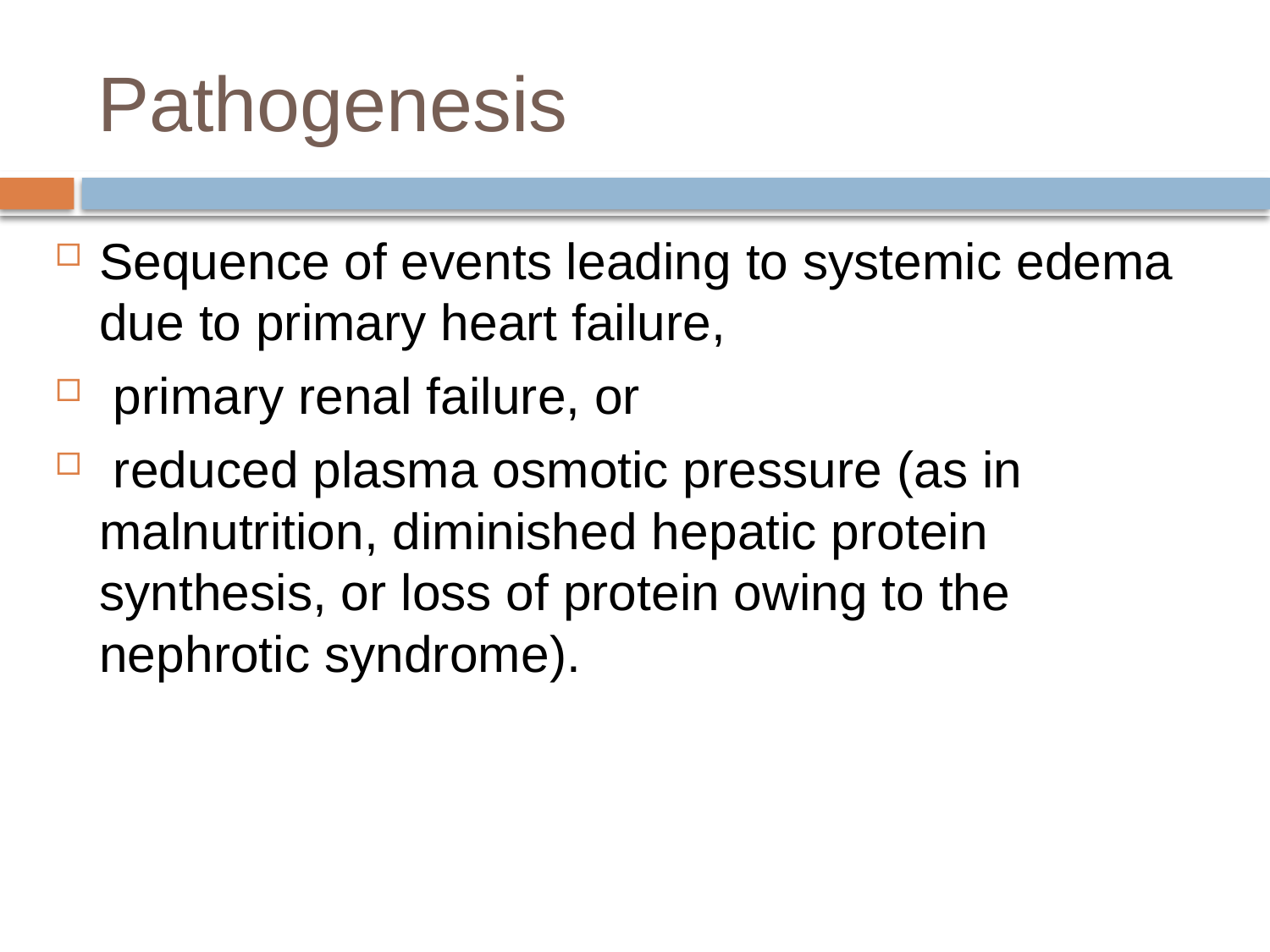

# Pathogenesis
Sequence of events leading to systemic edema due to primary heart failure,
 primary renal failure, or
 reduced plasma osmotic pressure (as in malnutrition, diminished hepatic protein synthesis, or loss of protein owing to the nephrotic syndrome).